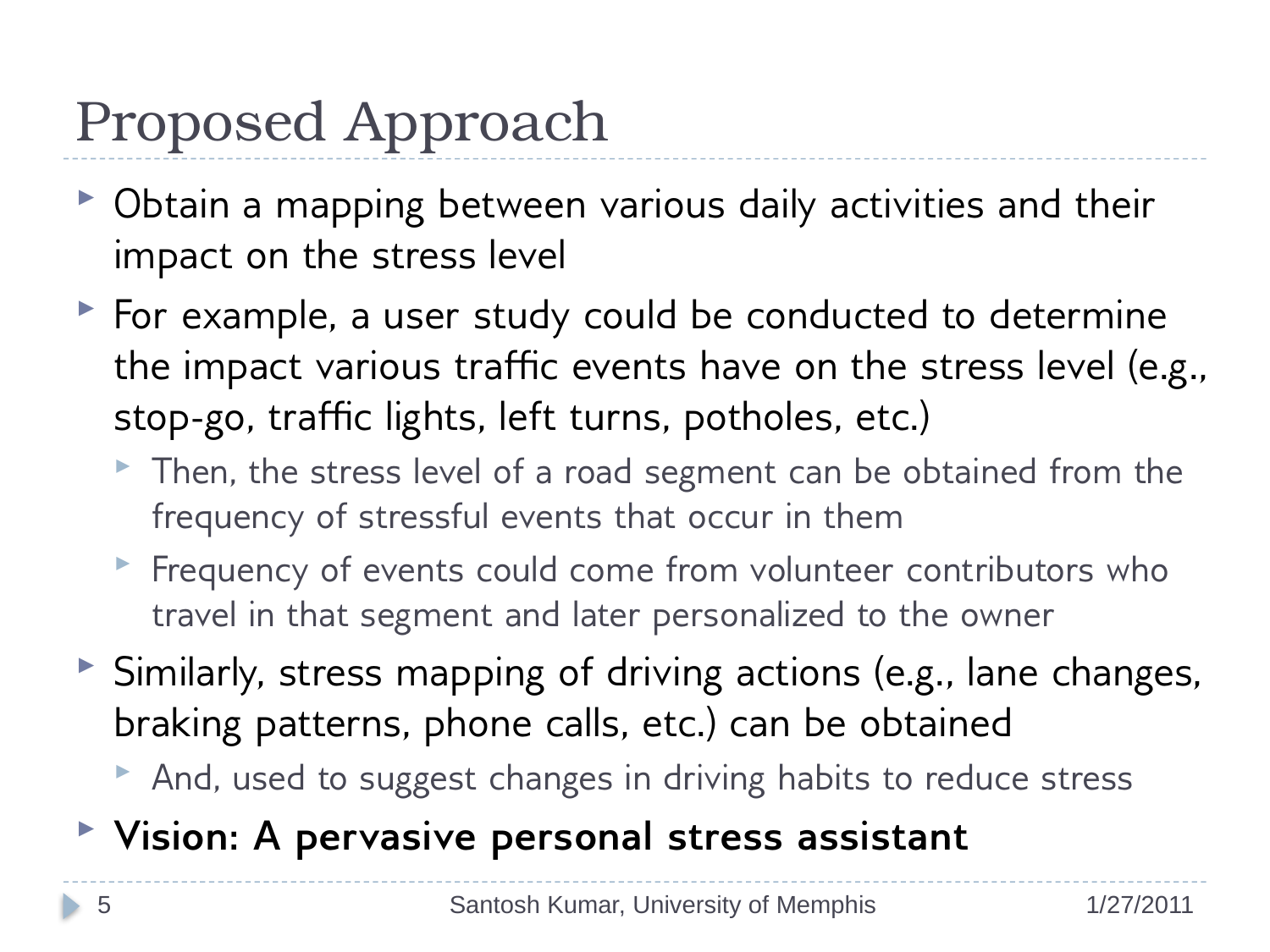

# Proposed Approach
Obtain a mapping between various daily activities and their impact on the stress level
For example, a user study could be conducted to determine the impact various traffic events have on the stress level (e.g., stop-go, traffic lights, left turns, potholes, etc.)
Then, the stress level of a road segment can be obtained from the frequency of stressful events that occur in them
Frequency of events could come from volunteer contributors who travel in that segment and later personalized to the owner
Similarly, stress mapping of driving actions (e.g., lane changes, braking patterns, phone calls, etc.) can be obtained
And, used to suggest changes in driving habits to reduce stress
Vision: A pervasive personal stress assistant
5
Santosh Kumar, University of Memphis
1/27/2011